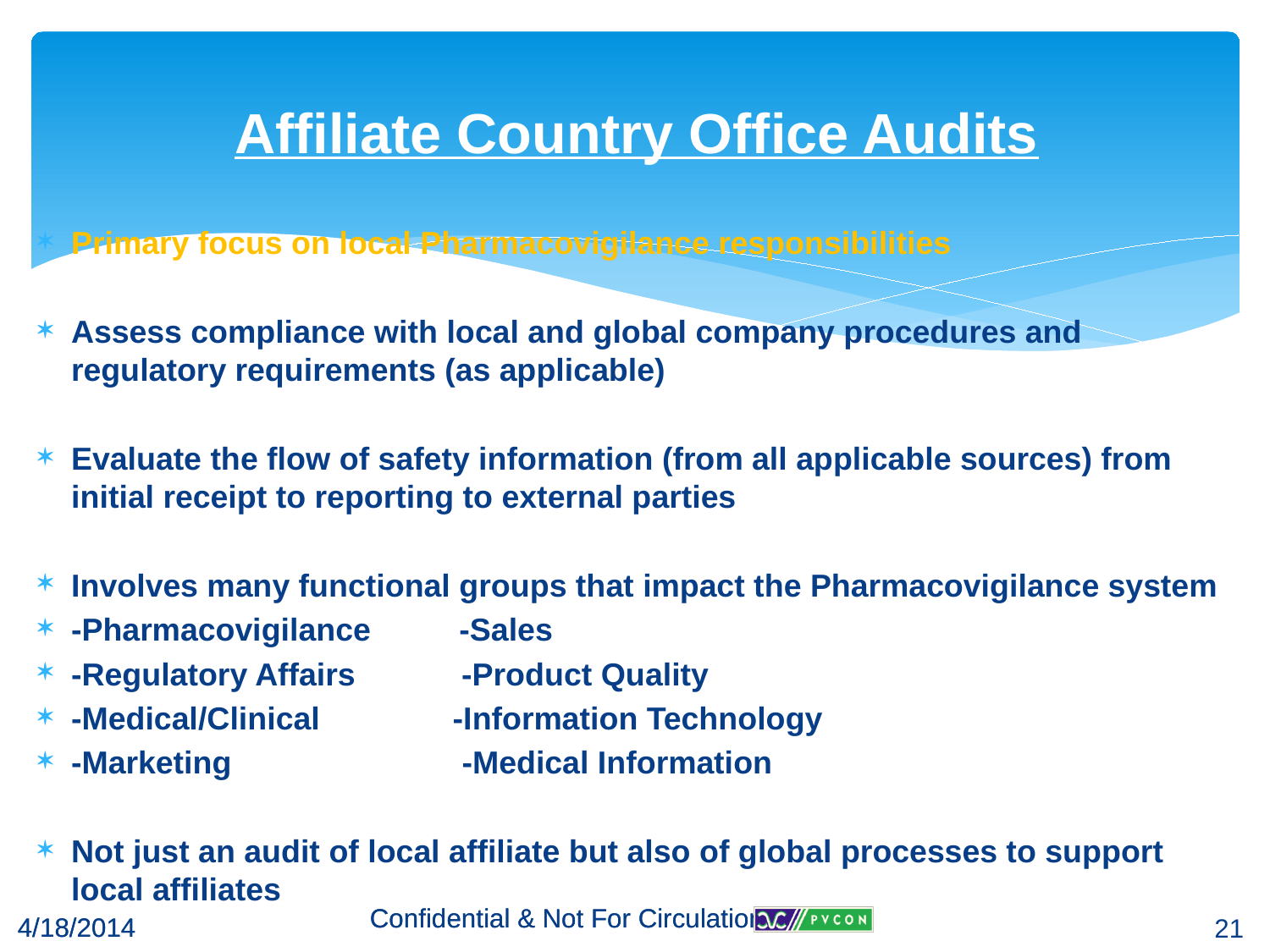

Affiliate Country Office Audits
Primary focus on local Pharmacovigilance responsibilities

Assess compliance with local and global company procedures and regulatory requirements (as applicable)

Evaluate the flow of safety information (from all applicable sources) from initial receipt to reporting to external parties

Involves many functional groups that impact the Pharmacovigilance system
-Pharmacovigilance          -Sales
-Regulatory Affairs            -Product Quality
-Medical/Clinical               -Information Technology
-Marketing                          -Medical Information

Not just an audit of local affiliate but also of global processes to support local affiliates